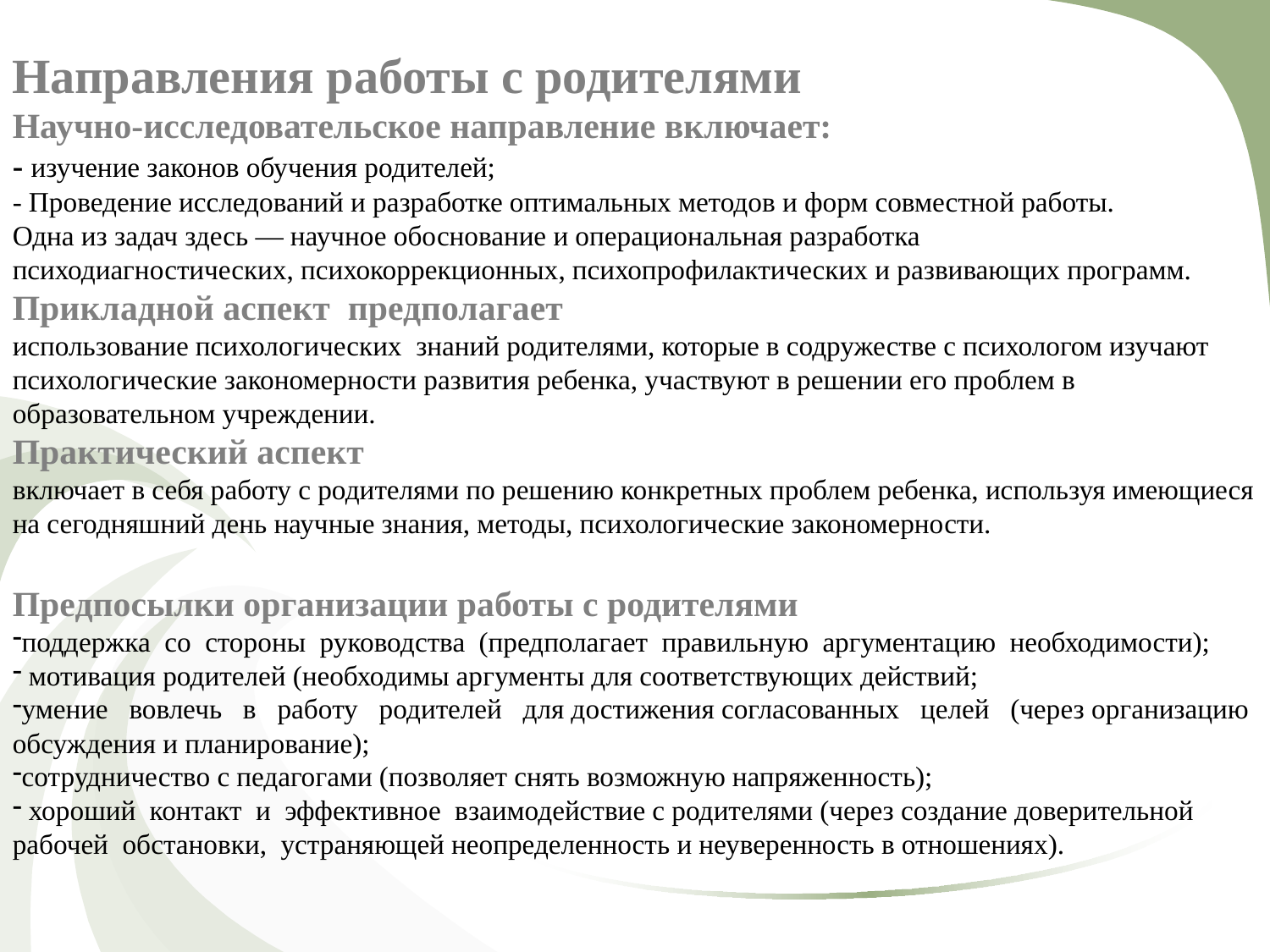

Направления работы с родителями
Научно-исследовательское направление включает:
- изучение законов обучения родителей;
- Проведение исследований и разработке оптимальных методов и форм совместной работы.
Одна из задач здесь — научное обоснование и операциональная разработка
психодиагностических, психокоррекционных, психопрофилактических и развивающих программ.
Прикладной аспект  предполагает
использование психологических  знаний родителями, которые в содружестве с психологом изучают психологические закономерности развития ребенка, участвуют в решении его проблем в образовательном учреждении.
Практический аспект
включает в себя работу с родителями по решению конкретных проблем ребенка, используя имеющиеся на сегодняшний день научные знания, методы, психологические закономерности.

Предпосылки организации работы с родителями
поддержка  со  стороны  руководства  (предполагает  правильную  аргументацию  необходимости);
 мотивация родителей (необходимы аргументы для соответствующих действий;
умение   вовлечь   в   работу   родителей   для достижения согласованных   целей   (через организацию обсуждения и планирование);
сотрудничество с педагогами (позволяет снять возможную напряженность);
 хороший  контакт  и  эффективное  взаимодействие с родителями (через создание доверительной  рабочей  обстановки,  устраняющей неопределенность и неуверенность в отношениях).